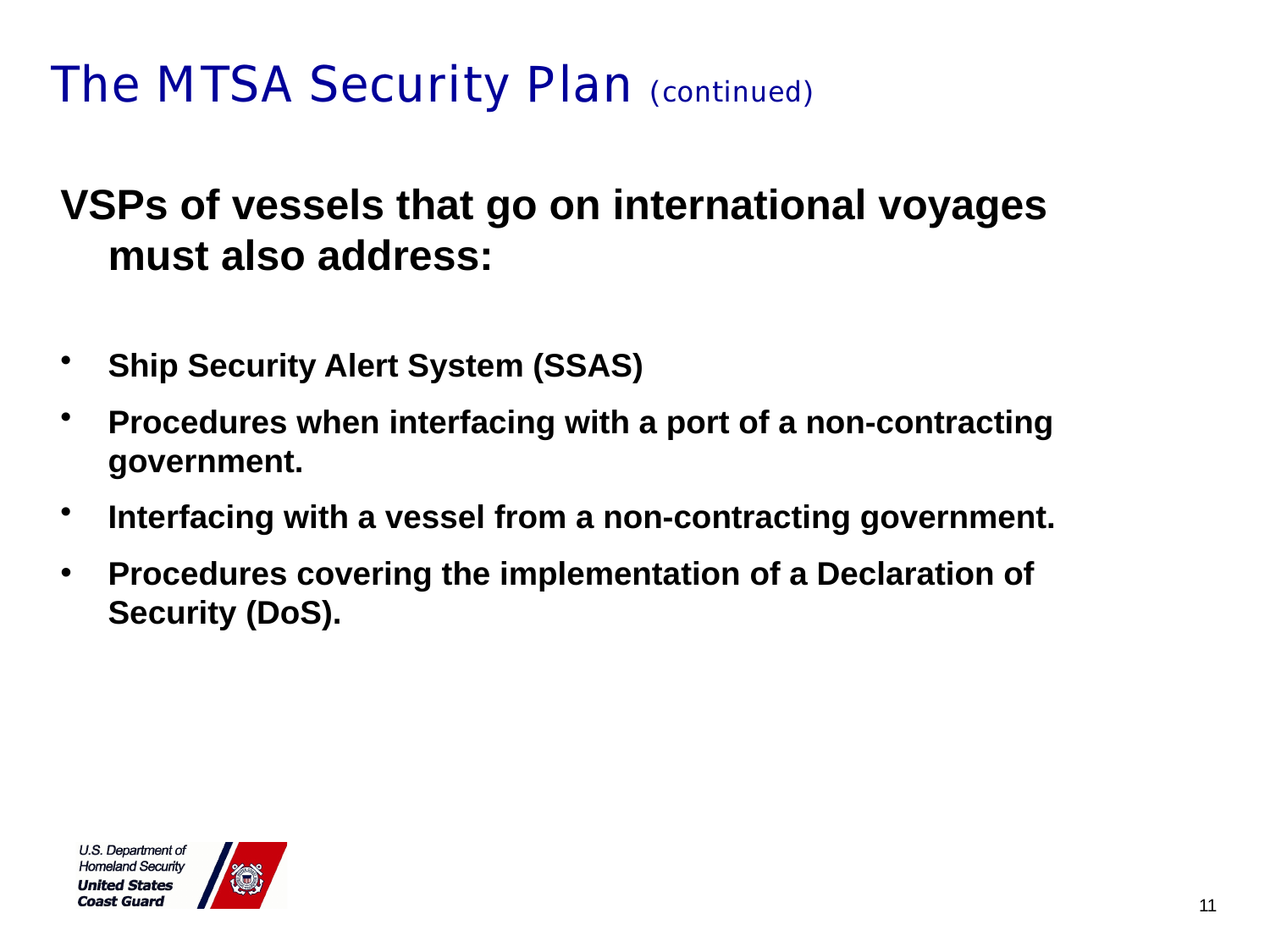

# The MTSA Security Plan (continued)
VSPs of vessels that go on international voyages must also address:

Ship Security Alert System (SSAS)
Procedures when interfacing with a port of a non-contracting government.
Interfacing with a vessel from a non-contracting government.
Procedures covering the implementation of a Declaration of Security (DoS).
11